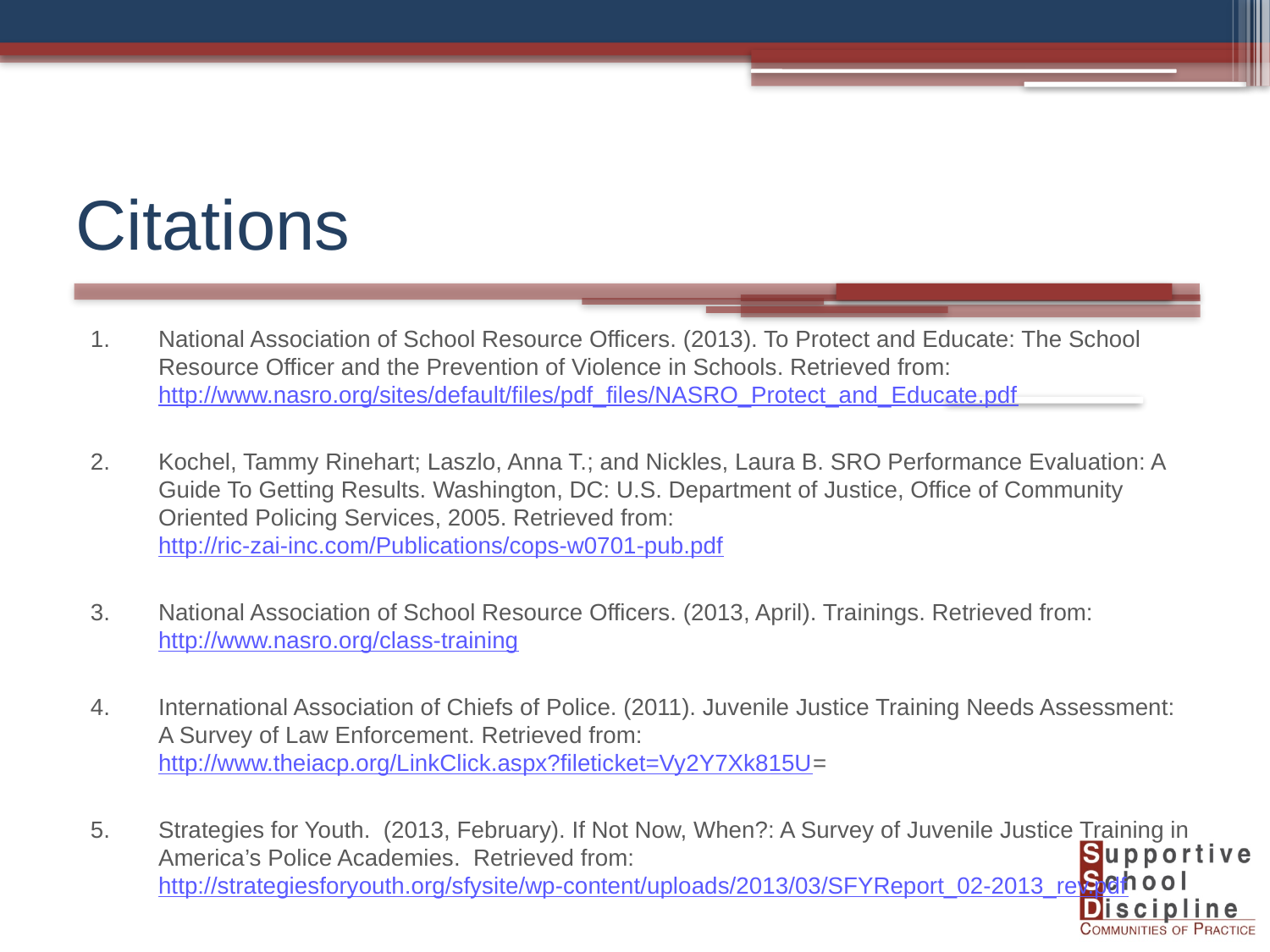

# Citations
National Association of School Resource Officers. (2013). To Protect and Educate: The School Resource Officer and the Prevention of Violence in Schools. Retrieved from: http://www.nasro.org/sites/default/files/pdf_files/NASRO_Protect_and_Educate.pdf

Kochel, Tammy Rinehart; Laszlo, Anna T.; and Nickles, Laura B. SRO Performance Evaluation: A Guide To Getting Results. Washington, DC: U.S. Department of Justice, Office of Community Oriented Policing Services, 2005. Retrieved from:  http://ric-zai-inc.com/Publications/cops-w0701-pub.pdf

National Association of School Resource Officers. (2013, April). Trainings. Retrieved from: http://www.nasro.org/class-training

International Association of Chiefs of Police. (2011). Juvenile Justice Training Needs Assessment: A Survey of Law Enforcement. Retrieved from: http://www.theiacp.org/LinkClick.aspx?fileticket=Vy2Y7Xk815U=

Strategies for Youth.  (2013, February). If Not Now, When?: A Survey of Juvenile Justice Training in America’s Police Academies.  Retrieved from: http://strategiesforyouth.org/sfysite/wp-content/uploads/2013/03/SFYReport_02-2013_rev.pdf